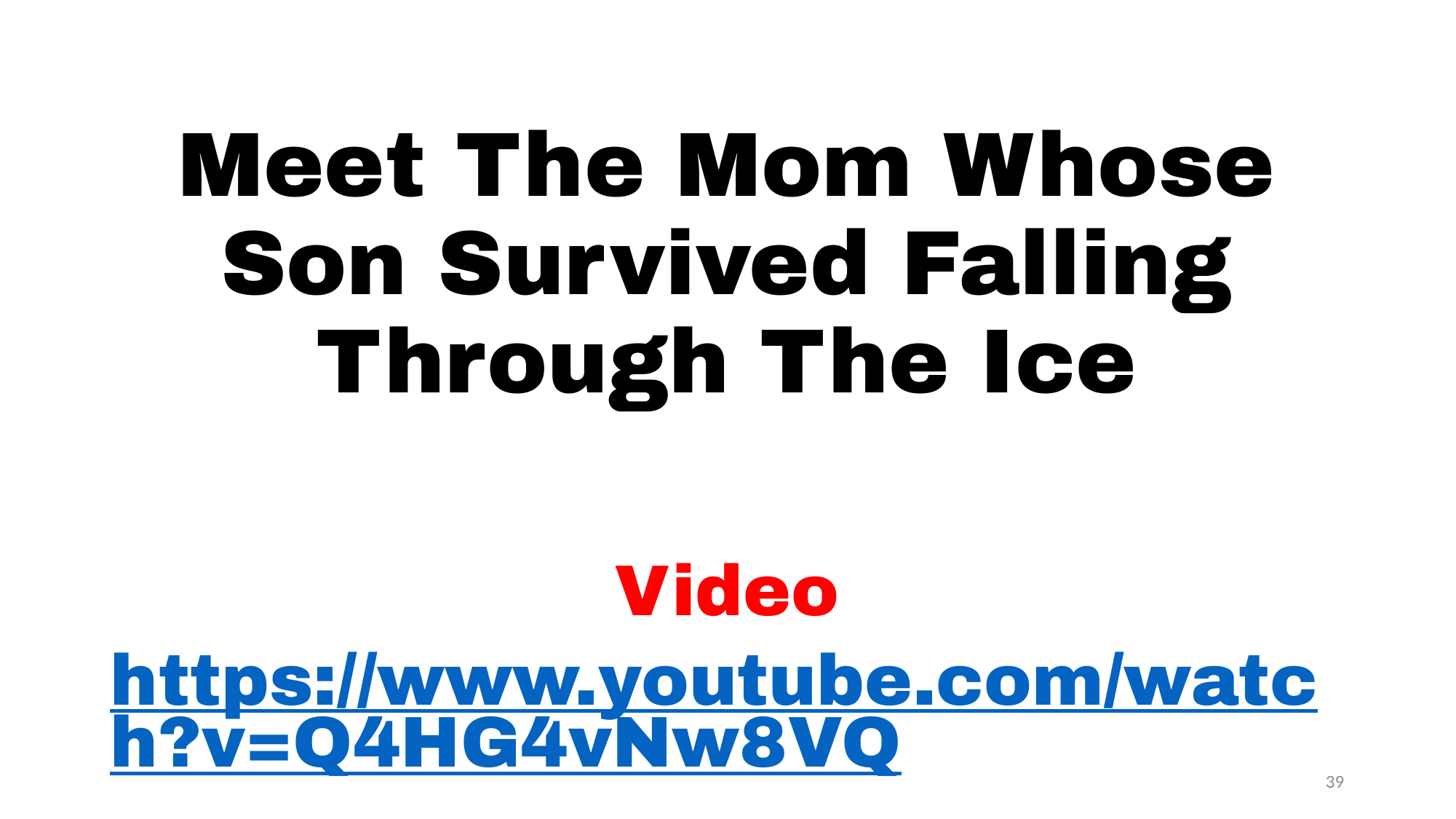

# Meet The Mom Whose Son Survived Falling Through The Ice
Video
https://www.youtube.com/watch?v=Q4HG4vNw8VQ

39